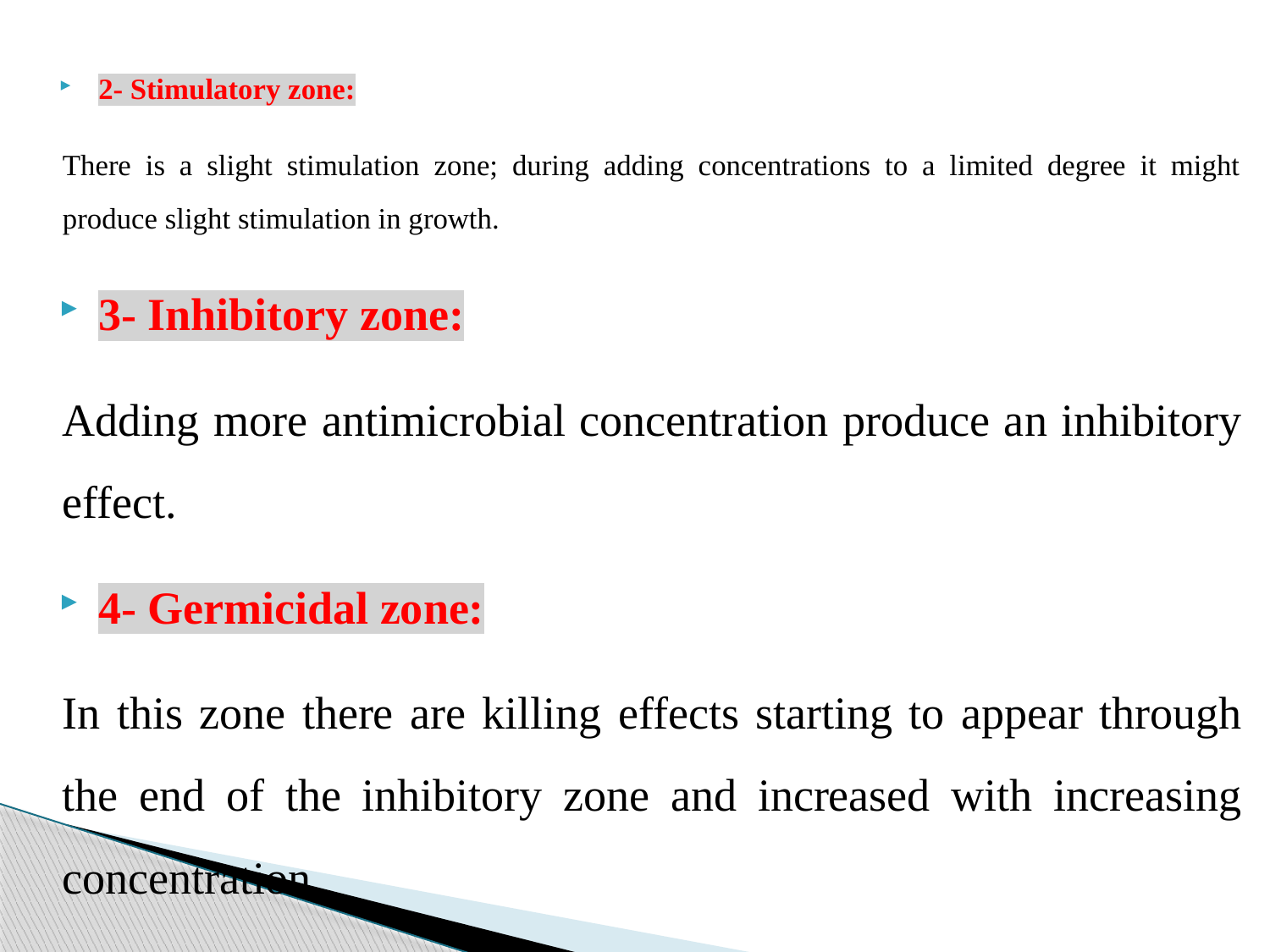

2- Stimulatory zone:
There is a slight stimulation zone; during adding concentrations to a limited degree it might produce slight stimulation in growth.
3- Inhibitory zone:
Adding more antimicrobial concentration produce an inhibitory effect.
4- Germicidal zone:
In this zone there are killing effects starting to appear through the end of the inhibitory zone and increased with increasing concentration.